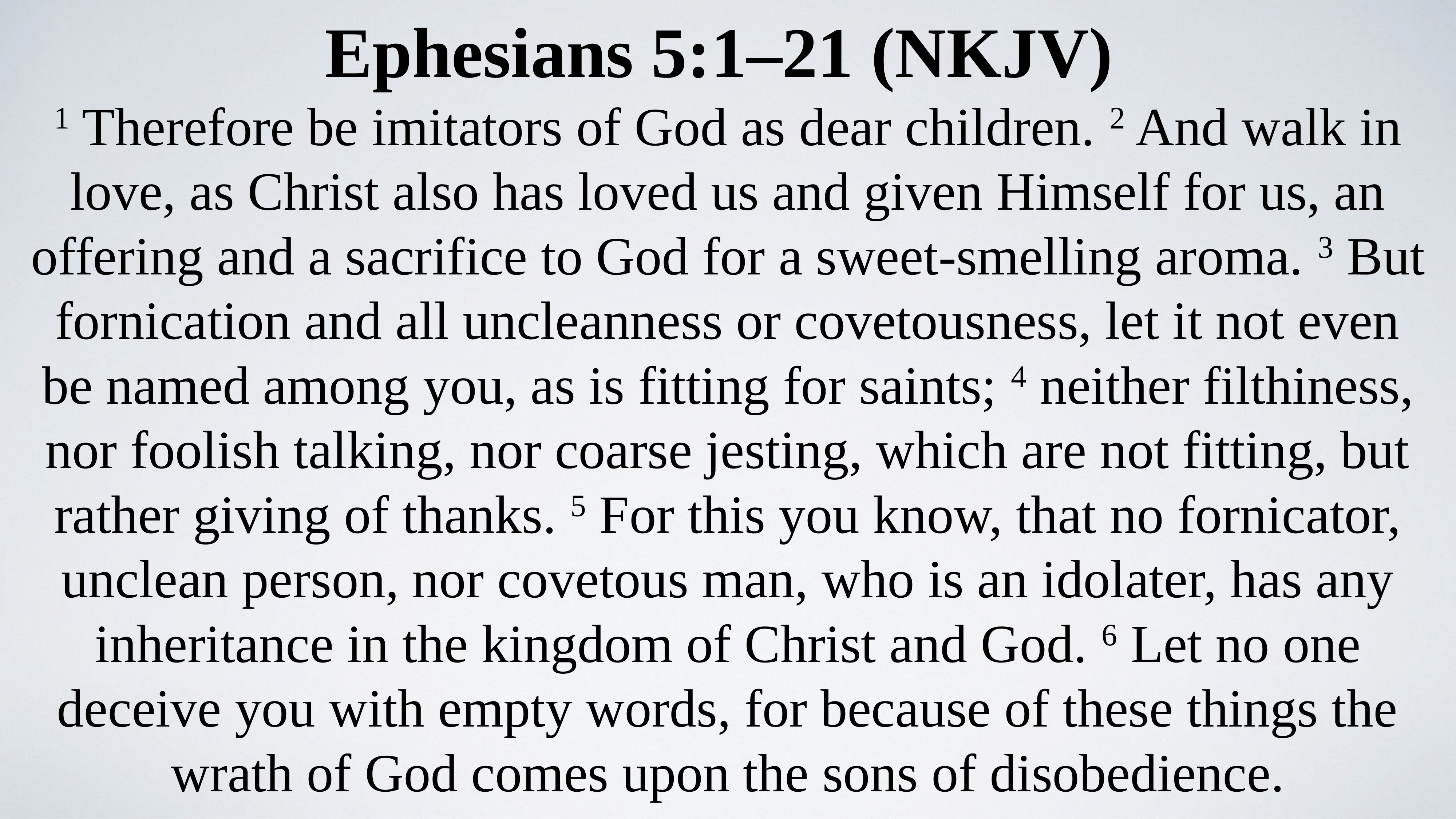

Ephesians 5:1–21 (NKJV)
1 Therefore be imitators of God as dear children. 2 And walk in love, as Christ also has loved us and given Himself for us, an offering and a sacrifice to God for a sweet-smelling aroma. 3 But fornication and all uncleanness or covetousness, let it not even be named among you, as is fitting for saints; 4 neither filthiness, nor foolish talking, nor coarse jesting, which are not fitting, but rather giving of thanks. 5 For this you know, that no fornicator, unclean person, nor covetous man, who is an idolater, has any inheritance in the kingdom of Christ and God. 6 Let no one deceive you with empty words, for because of these things the wrath of God comes upon the sons of disobedience.